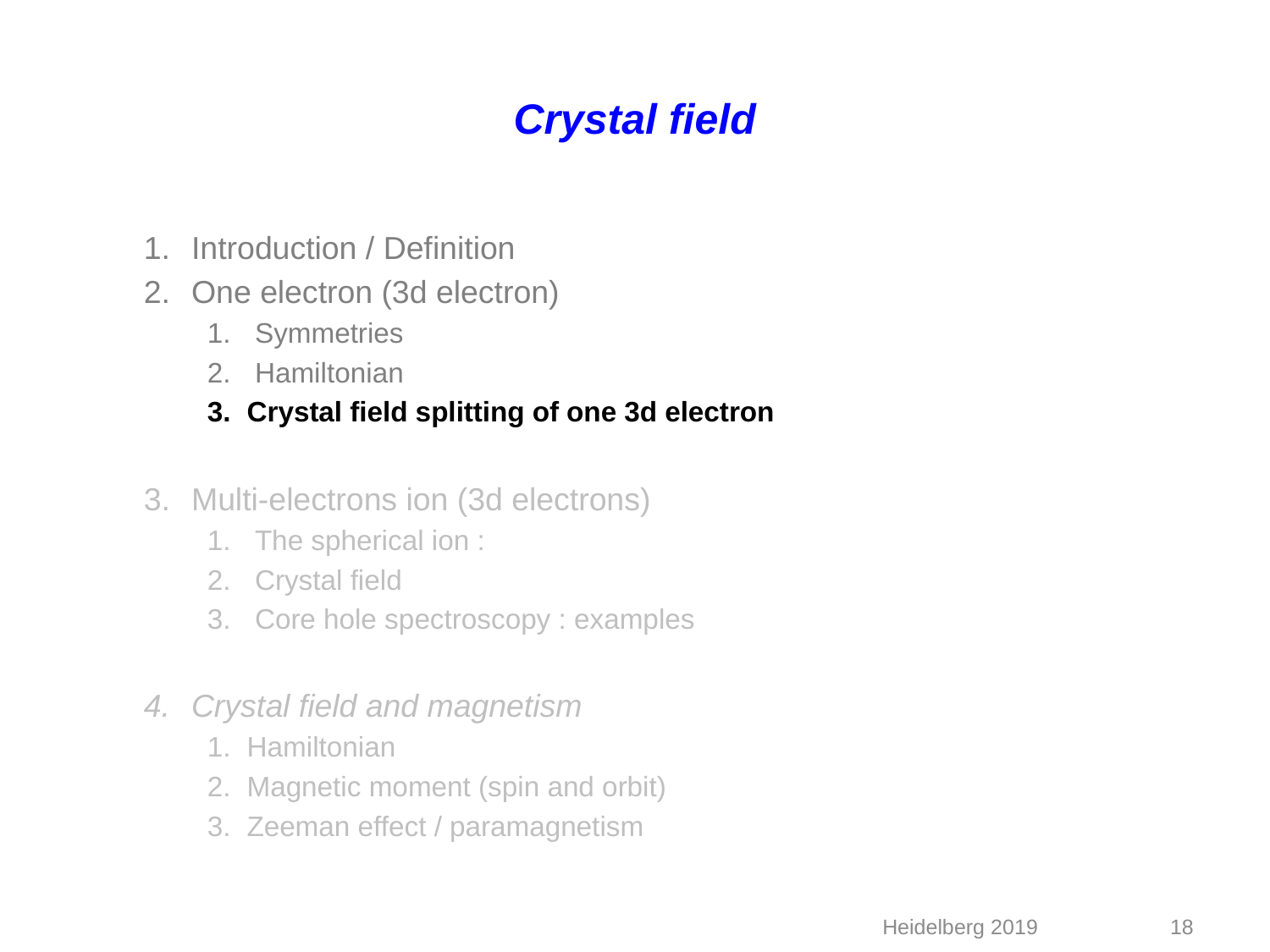

# Crystal field
Introduction / Definition
One electron (3d electron)
Symmetries
Hamiltonian
Crystal field splitting of one 3d electron

Multi-electrons ion (3d electrons)
The spherical ion :
Crystal field
Core hole spectroscopy : examples

Crystal field and magnetism
Hamiltonian
Magnetic moment (spin and orbit)
Zeeman effect / paramagnetism

Heidelberg 2019
18